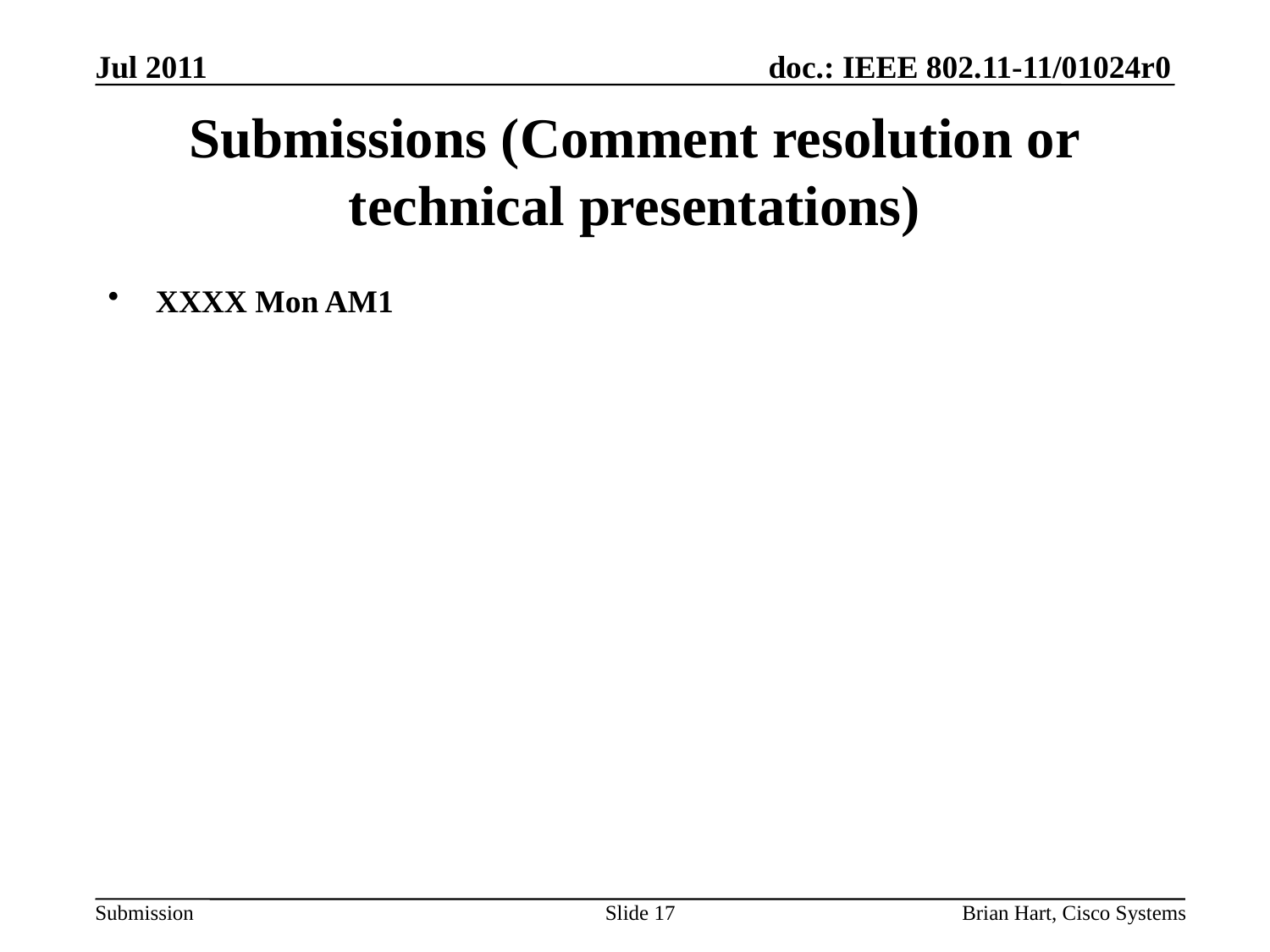

Jul 2011
# Submissions (Comment resolution or technical presentations)
XXXX Mon AM1

Slide 17
Brian Hart, Cisco Systems